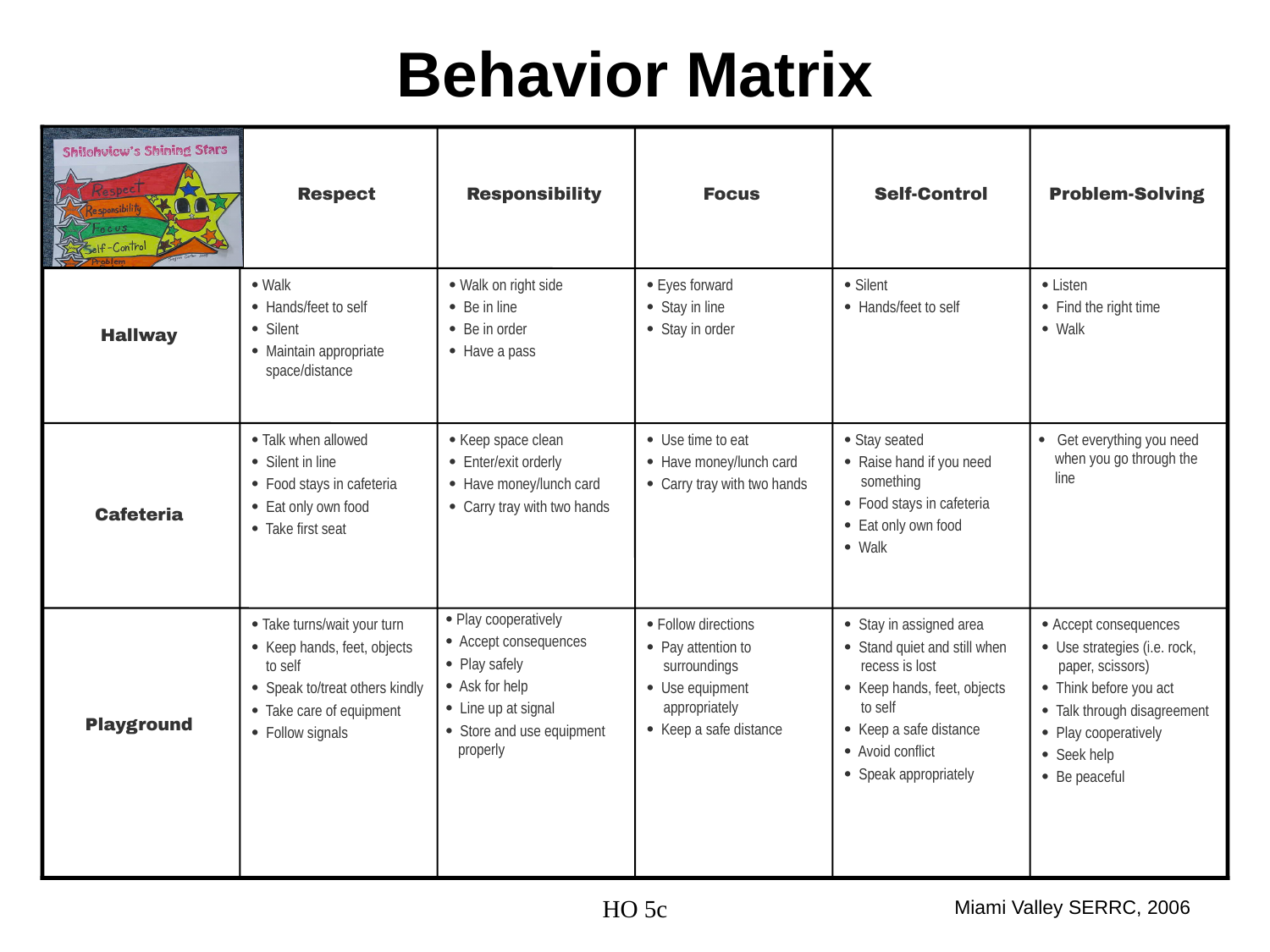

Behavior Matrix

Respect

Responsibility

Focus

Self-Control

Problem-Solving

Hallway

• Walk
•  Hands/feet to self
•  Silent
•  Maintain appropriate space/distance
• Walk on right side
•  Be in line
•  Be in order
•  Have a pass
• Eyes forward
•  Stay in line
•  Stay in order
• Silent
•  Hands/feet to self
• Listen
•  Find the right time
•  Walk

Cafeteria

• Talk when allowed
•  Silent in line
•  Food stays in cafeteria
•  Eat only own food
•  Take first seat
• Keep space clean
•  Enter/exit orderly
•  Have money/lunch card
•  Carry tray with two hands
•  Use time to eat
•  Have money/lunch card
•  Carry tray with two hands
• Stay seated
•  Raise hand if you need something
•  Food stays in cafeteria
•  Eat only own food
•  Walk
•  Get everything you need when you go through the line
• Play cooperatively
•  Accept consequences
•  Play safely
•  Ask for help
•  Line up at signal
•  Store and use equipment properly

Playground

• Take turns/wait your turn
•  Keep hands, feet, objects to self
•  Speak to/treat others kindly
•  Take care of equipment
•  Follow signals
• Follow directions
•  Pay attention to surroundings
•  Use equipment appropriately
•  Keep a safe distance
•  Stay in assigned area
•  Stand quiet and still when recess is lost
•  Keep hands, feet, objects to self
•  Keep a safe distance
•  Avoid conflict
•  Speak appropriately
• Accept consequences
•  Use strategies (i.e. rock, paper, scissors)
•  Think before you act
•  Talk through disagreement
•  Play cooperatively
•  Seek help
•  Be peaceful

HO 5c
Miami Valley SERRC, 2006